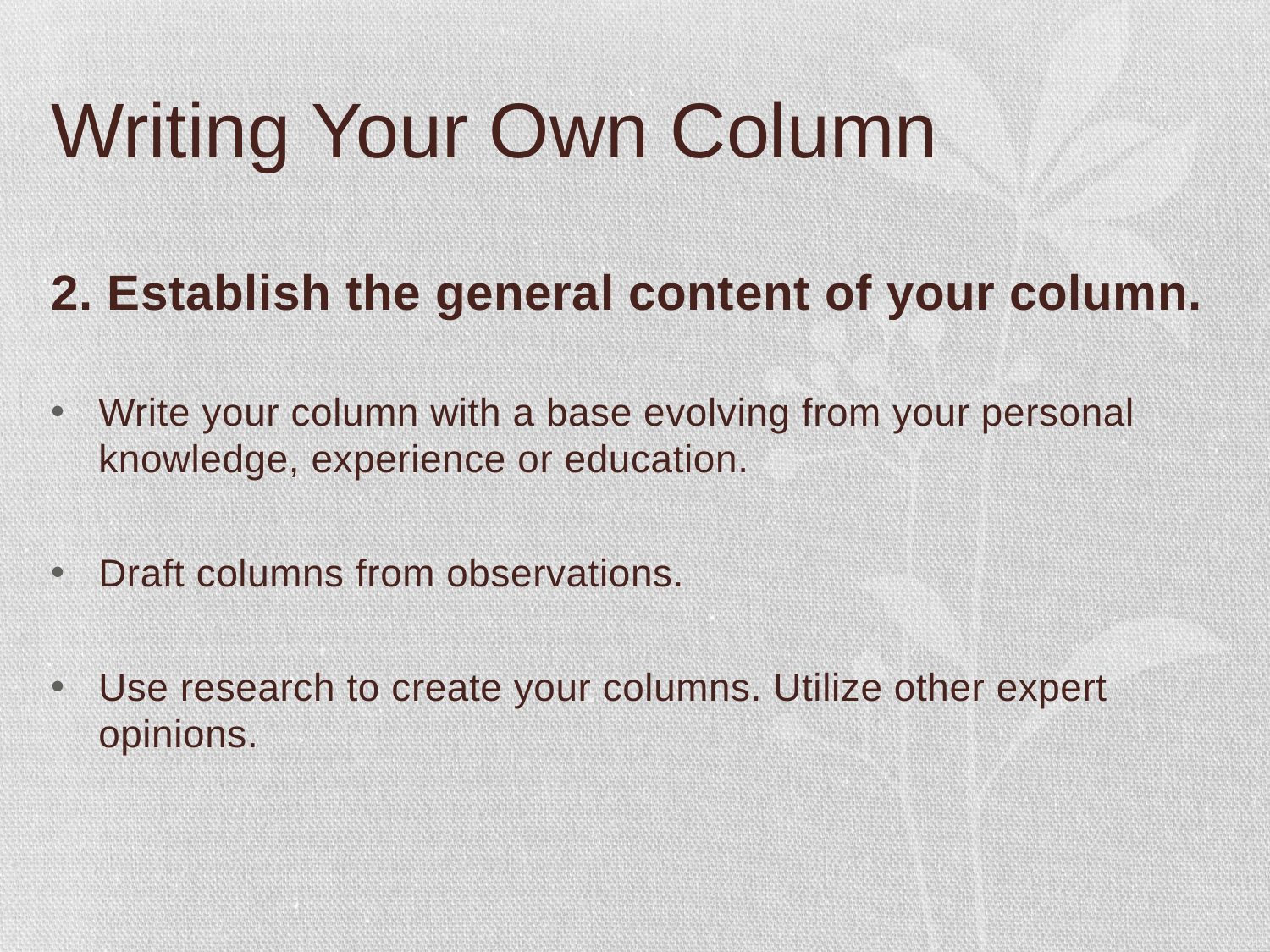

# Writing Your Own Column
2. Establish the general content of your column.

Write your column with a base evolving from your personal knowledge, experience or education.

Draft columns from observations.

Use research to create your columns. Utilize other expert opinions.